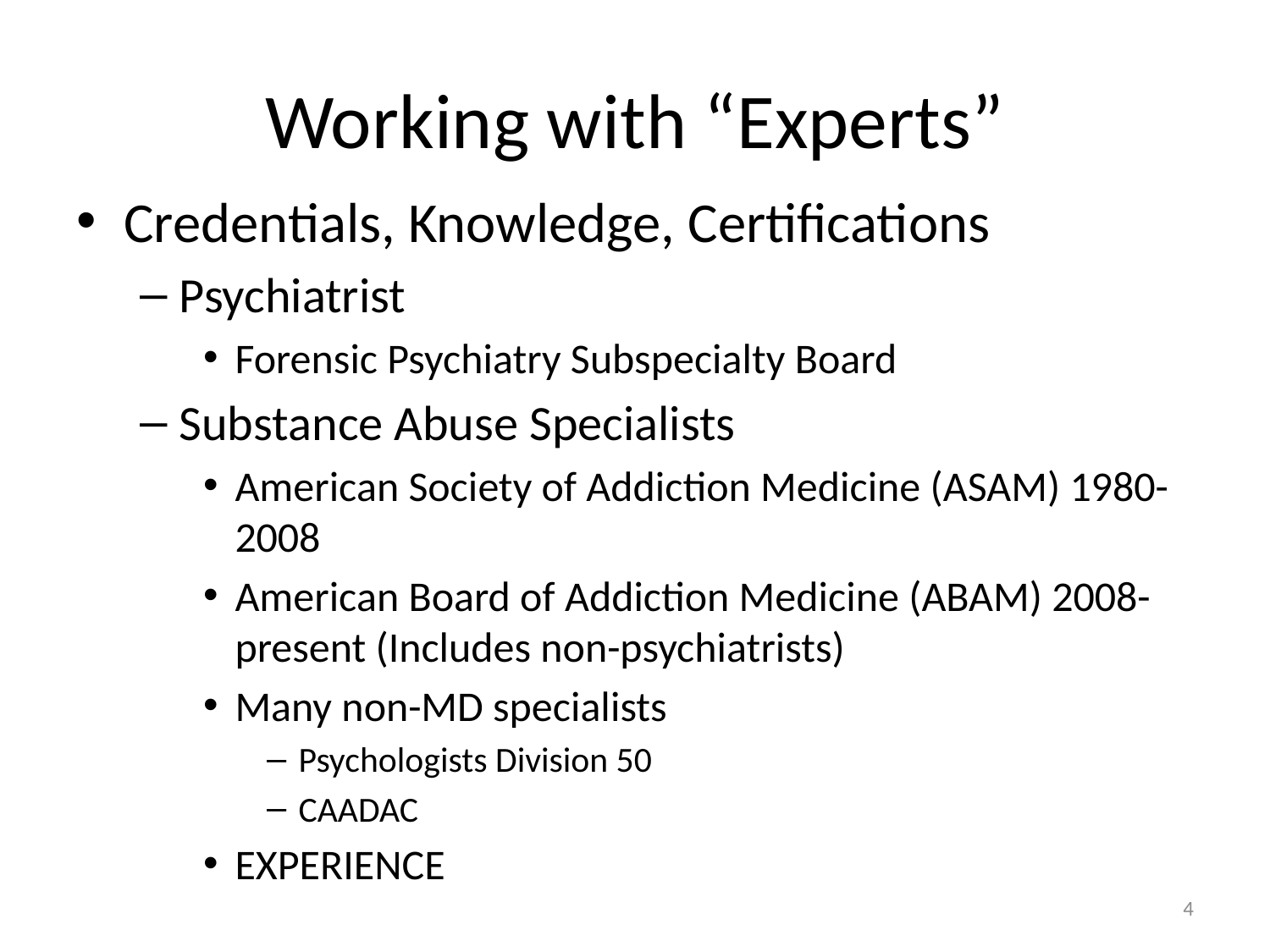

# Working with “Experts”
Credentials, Knowledge, Certifications
Psychiatrist
Forensic Psychiatry Subspecialty Board
Substance Abuse Specialists
American Society of Addiction Medicine (ASAM) 1980-2008
American Board of Addiction Medicine (ABAM) 2008-present (Includes non-psychiatrists)
Many non-MD specialists
Psychologists Division 50
CAADAC
EXPERIENCE
4